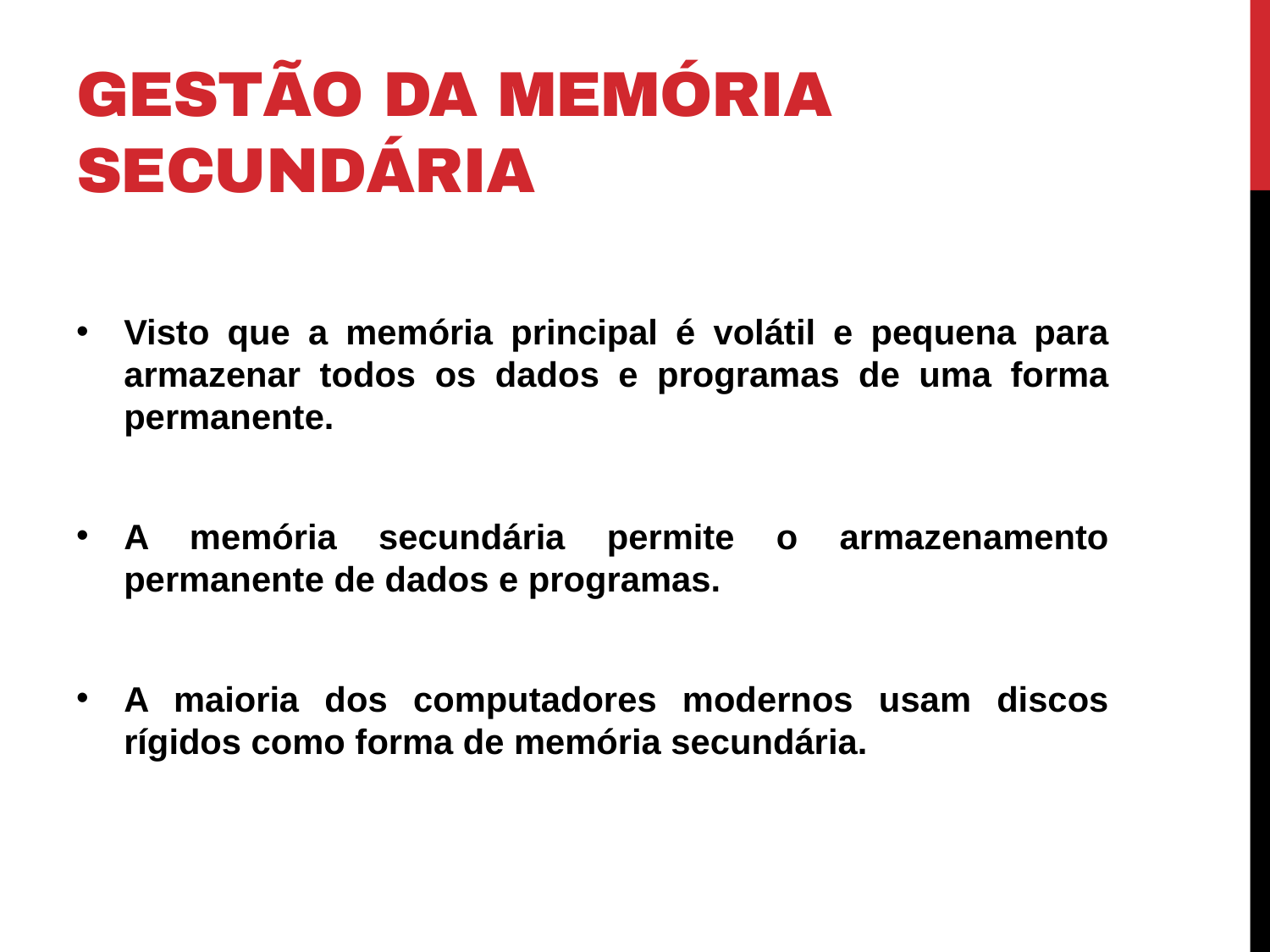

# Gestão da Memória Secundária

Visto que a memória principal é volátil e pequena para armazenar todos os dados e programas de uma forma permanente.

A memória secundária permite o armazenamento permanente de dados e programas.

A maioria dos computadores modernos usam discos rígidos como forma de memória secundária.